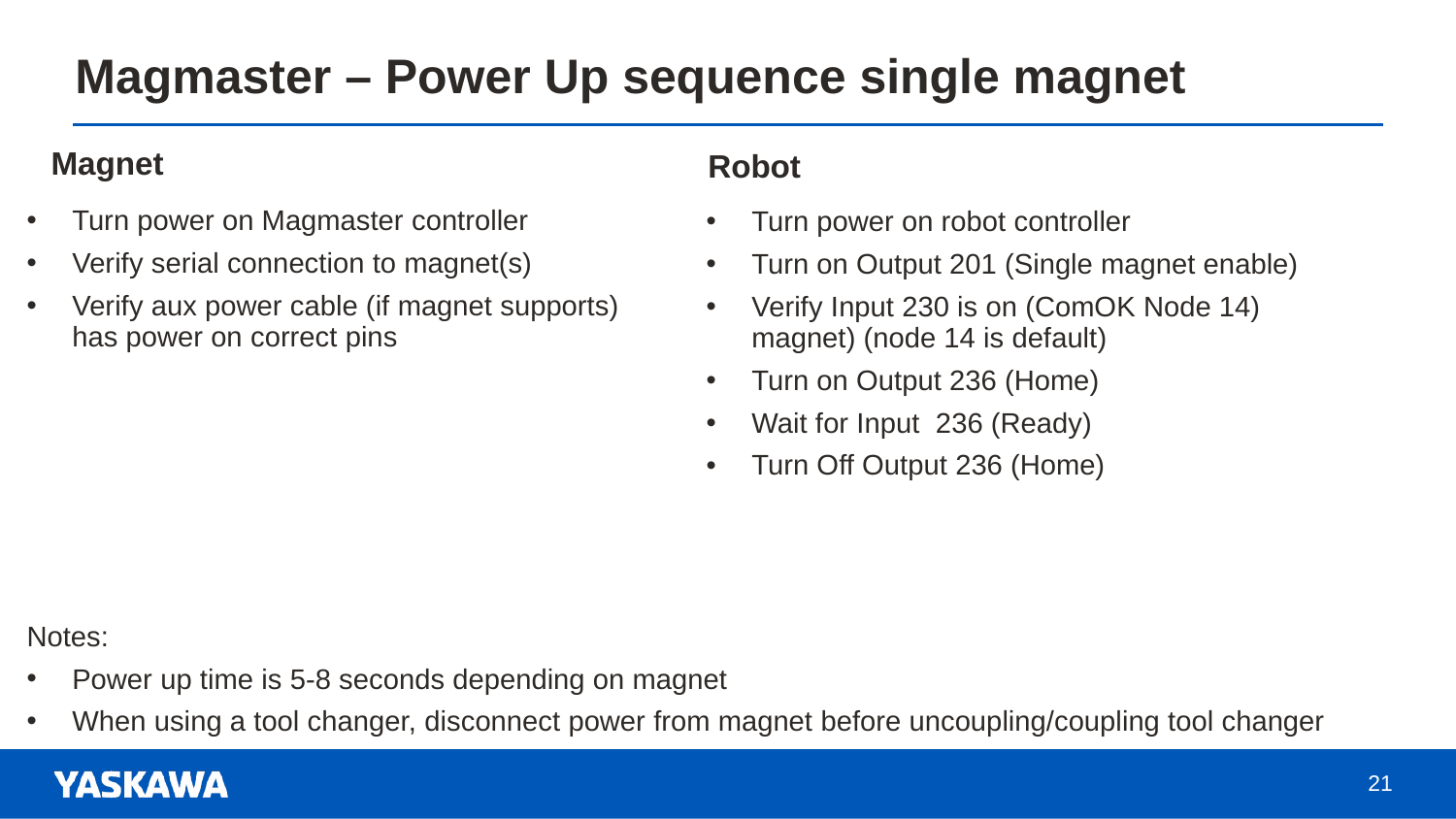

Magmaster – Power Up sequence single magnet
#

Magnet
Robot

Turn power on Magmaster controller
Verify serial connection to magnet(s)
Verify aux power cable (if magnet supports) has power on correct pins

Turn power on robot controller
Turn on Output 201 (Single magnet enable)
Verify Input 230 is on (ComOK Node 14) magnet) (node 14 is default)
Turn on Output 236 (Home)
Wait for Input  236 (Ready)
Turn Off Output 236 (Home)

Notes:
Power up time is 5-8 seconds depending on magnet
When using a tool changer, disconnect power from magnet before uncoupling/coupling tool changer

21